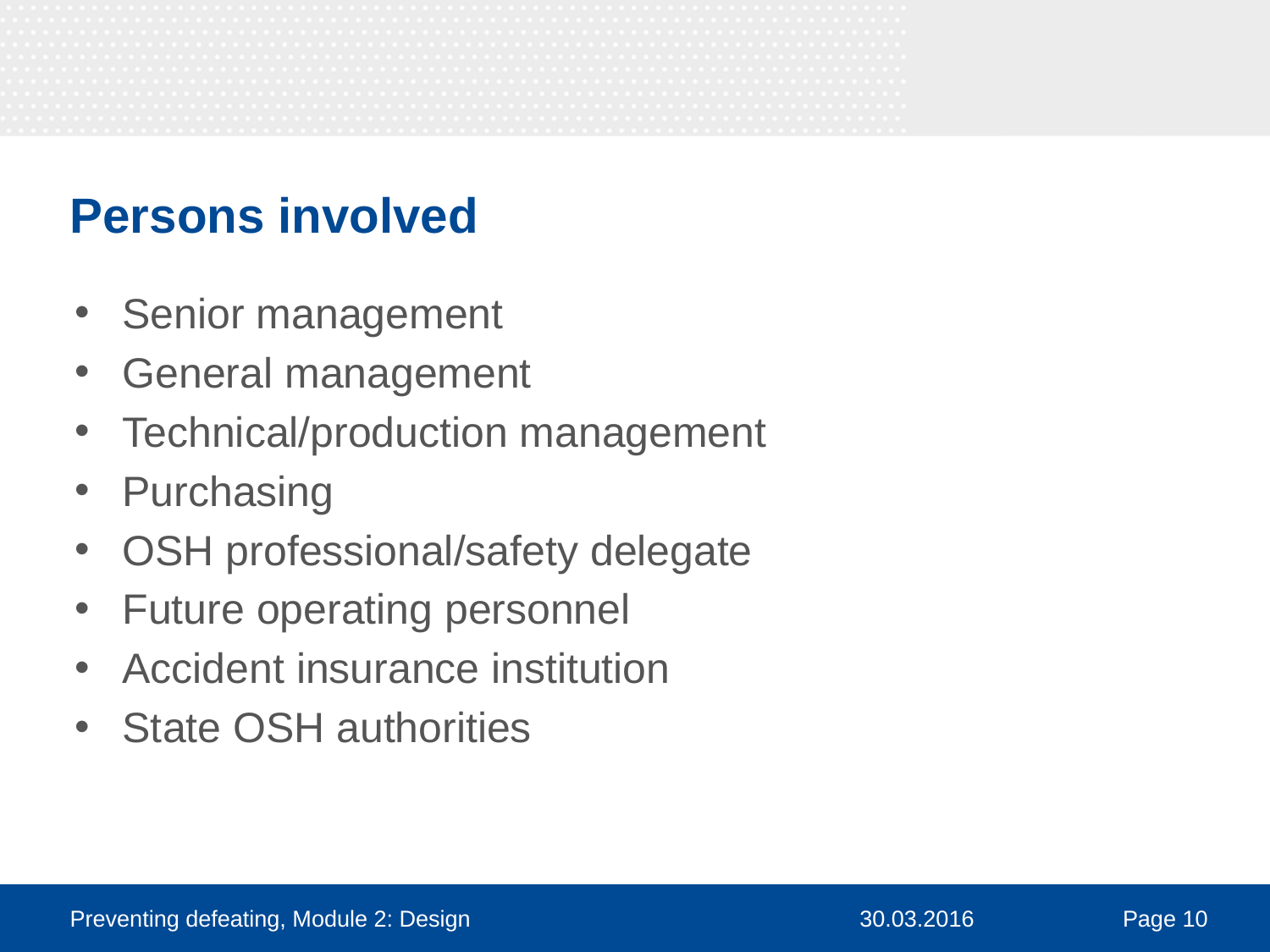

# Persons involved
Senior management
General management
Technical/production management
Purchasing
OSH professional/safety delegate
Future operating personnel
Accident insurance institution
State OSH authorities
Preventing defeating, Module 2: Design
30.03.2016
Page 10